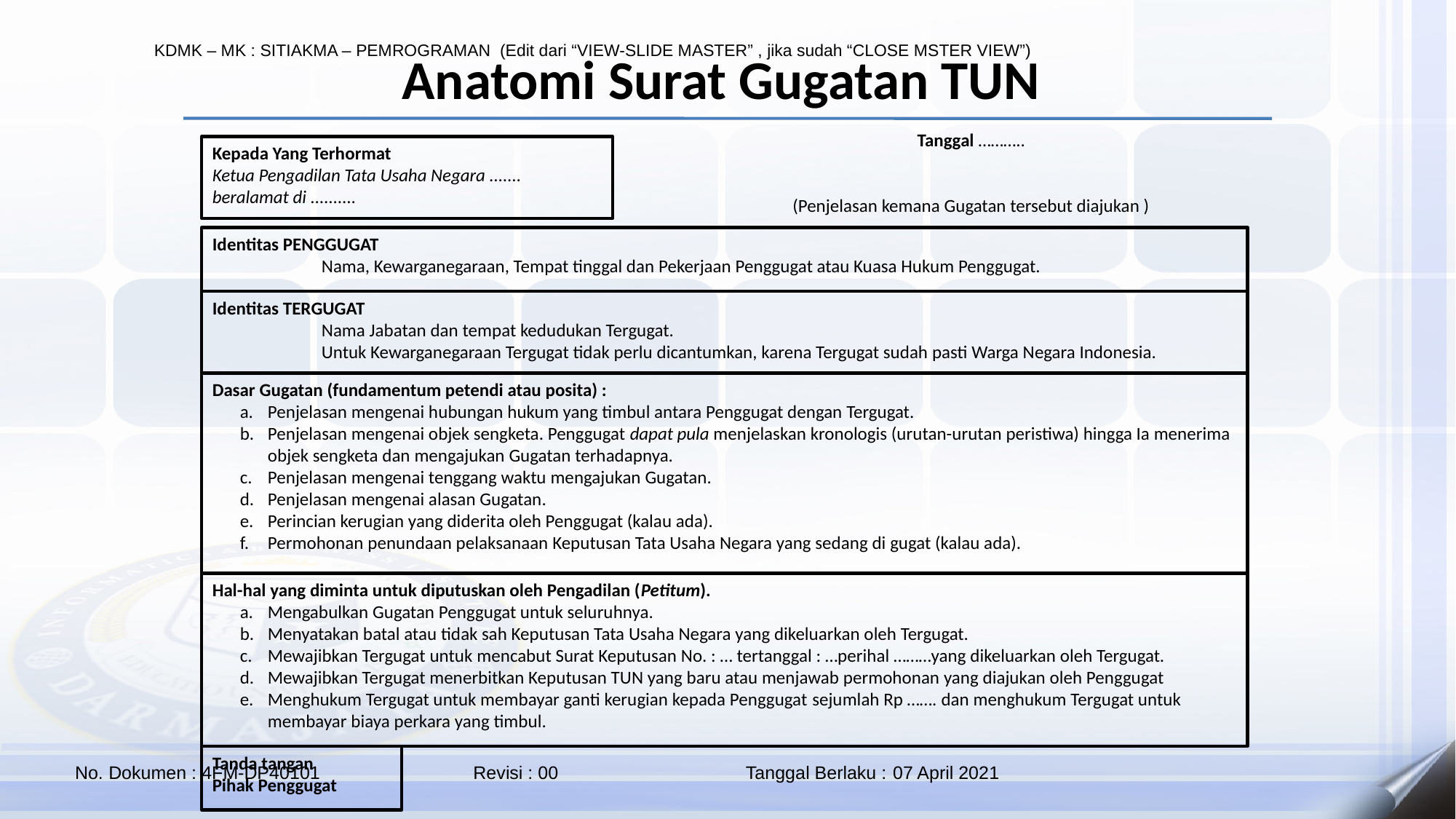

# Anatomi Surat Gugatan TUN
Tanggal ………..

(Penjelasan kemana Gugatan tersebut diajukan )
Kepada Yang Terhormat
Ketua Pengadilan Tata Usaha Negara .......
beralamat di ..........
Identitas PENGGUGAT
	Nama, Kewarganegaraan, Tempat tinggal dan Pekerjaan Penggugat atau Kuasa Hukum Penggugat.
Identitas TERGUGAT
	Nama Jabatan dan tempat kedudukan Tergugat.
	Untuk Kewarganegaraan Tergugat tidak perlu dicantumkan, karena Tergugat sudah pasti Warga Negara Indonesia.
Dasar Gugatan (fundamentum petendi atau posita) :
Penjelasan mengenai hubungan hukum yang timbul antara Penggugat dengan Tergugat.
Penjelasan mengenai objek sengketa. Penggugat dapat pula menjelaskan kronologis (urutan-urutan peristiwa) hingga Ia menerima objek sengketa dan mengajukan Gugatan terhadapnya.
Penjelasan mengenai tenggang waktu mengajukan Gugatan.
Penjelasan mengenai alasan Gugatan.
Perincian kerugian yang diderita oleh Penggugat (kalau ada).
Permohonan penundaan pelaksanaan Keputusan Tata Usaha Negara yang sedang di gugat (kalau ada).
Hal-hal yang diminta untuk diputuskan oleh Pengadilan (Petitum).
Mengabulkan Gugatan Penggugat untuk seluruhnya.
Menyatakan batal atau tidak sah Keputusan Tata Usaha Negara yang dikeluarkan oleh Tergugat.
Mewajibkan Tergugat untuk mencabut Surat Keputusan No. : … tertanggal : …perihal ………yang dikeluarkan oleh Tergugat.
Mewajibkan Tergugat menerbitkan Keputusan TUN yang baru atau menjawab permohonan yang diajukan oleh Penggugat
Menghukum Tergugat untuk membayar ganti kerugian kepada Penggugat sejumlah Rp ……. dan menghukum Tergugat untuk membayar biaya perkara yang timbul.
Tanda tangan
Pihak Penggugat